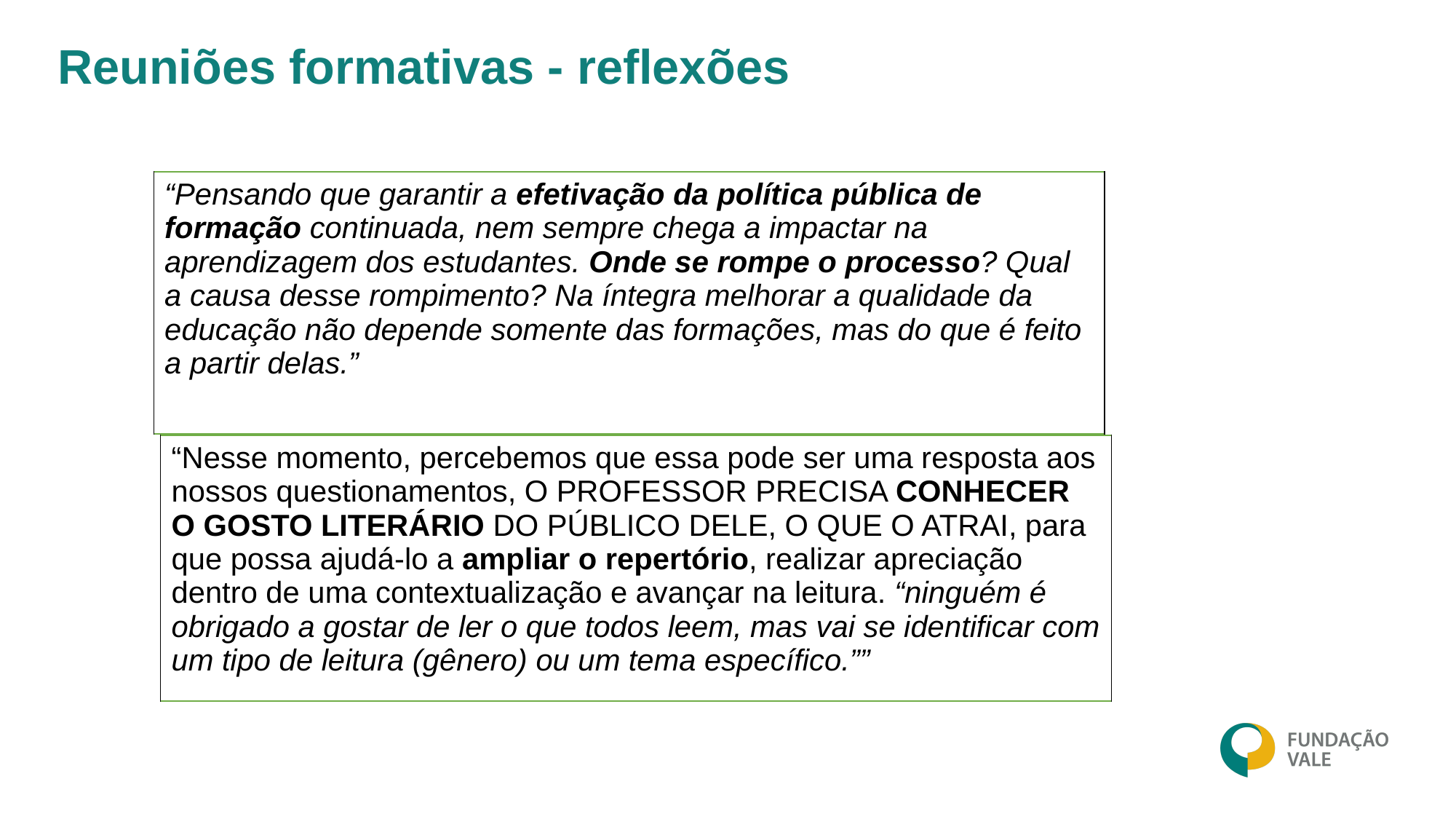

Reuniões formativas - reflexões
| “Pensando que garantir a efetivação da política pública de formação continuada, nem sempre chega a impactar na aprendizagem dos estudantes. Onde se rompe o processo? Qual a causa desse rompimento? Na íntegra melhorar a qualidade da educação não depende somente das formações, mas do que é feito a partir delas.” |
| --- |

| “Nesse momento, percebemos que essa pode ser uma resposta aos nossos questionamentos, O PROFESSOR PRECISA CONHECER O GOSTO LITERÁRIO DO PÚBLICO DELE, O QUE O ATRAI, para que possa ajudá-lo a ampliar o repertório, realizar apreciação dentro de uma contextualização e avançar na leitura. “ninguém é obrigado a gostar de ler o que todos leem, mas vai se identificar com um tipo de leitura (gênero) ou um tema específico.”” |
| --- |